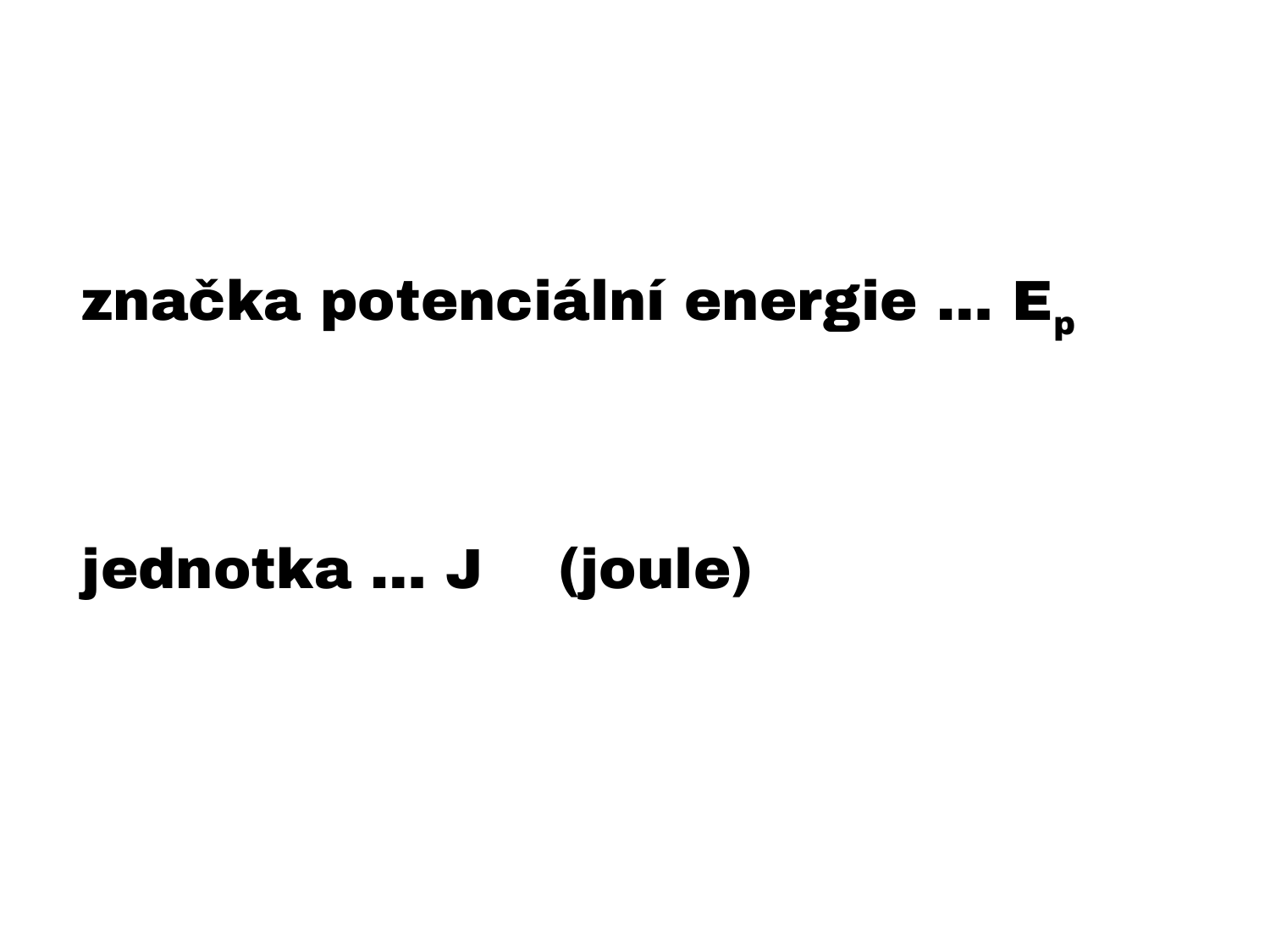

značka potenciální energie … Ep
jednotka … J    (joule)